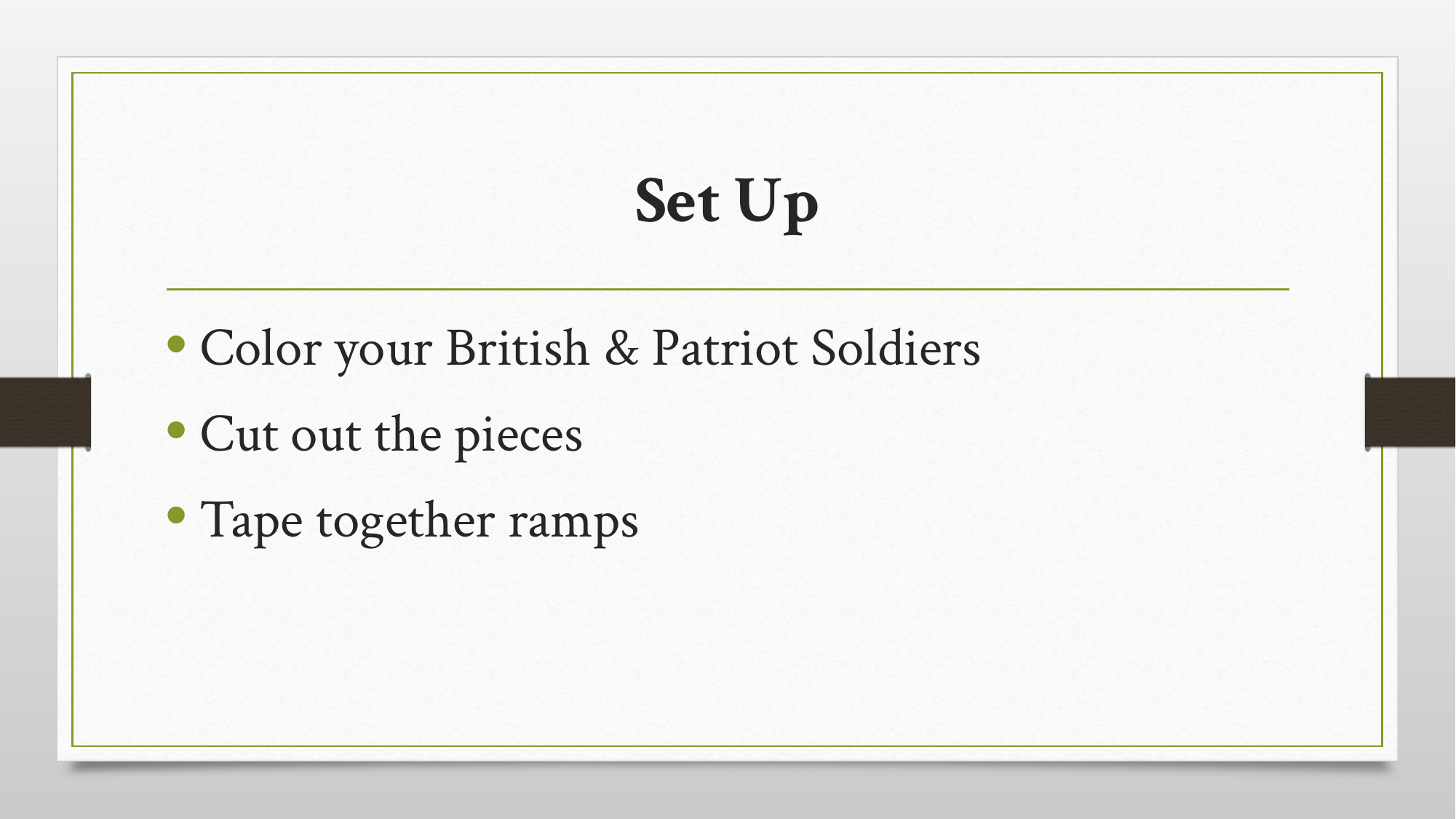

# Set Up
Color your British & Patriot Soldiers
Cut out the pieces
Tape together ramps